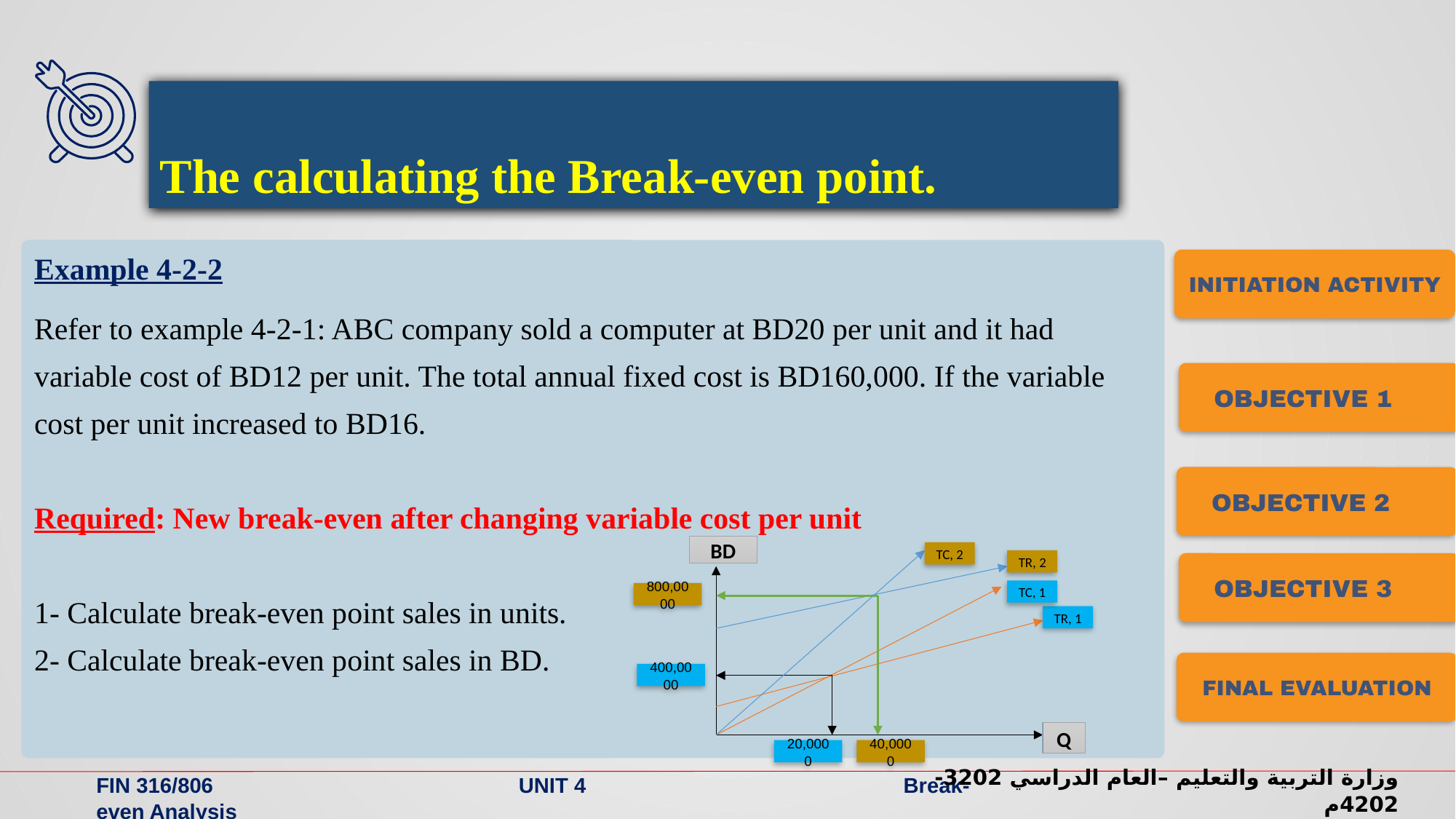

The calculating the Break-even point.
 Example 4-2-2
Refer to example 4-2-1: ABC company sold a computer at BD20 per unit and it had variable cost of BD12 per unit. The total annual fixed cost is BD160,000. If the variable cost per unit increased to BD16.

Required: New break-even after changing variable cost per unit

1- Calculate break-even point sales in units.
2- Calculate break-even point sales in BD.

INITIATION ACTIVITY
OBJECTIVE 1
OBJECTIVE 2
TC, 2
TR, 2
TC, 1
800,0000
TR, 1
400,0000
20,0000
40,0000
BD
Q
OBJECTIVE 3
FINAL EVALUATION
وزارة التربية والتعليم –العام الدراسي 2023-2024م
FIN 316/806                                                   UNIT 4                                                     Break-even Analysis